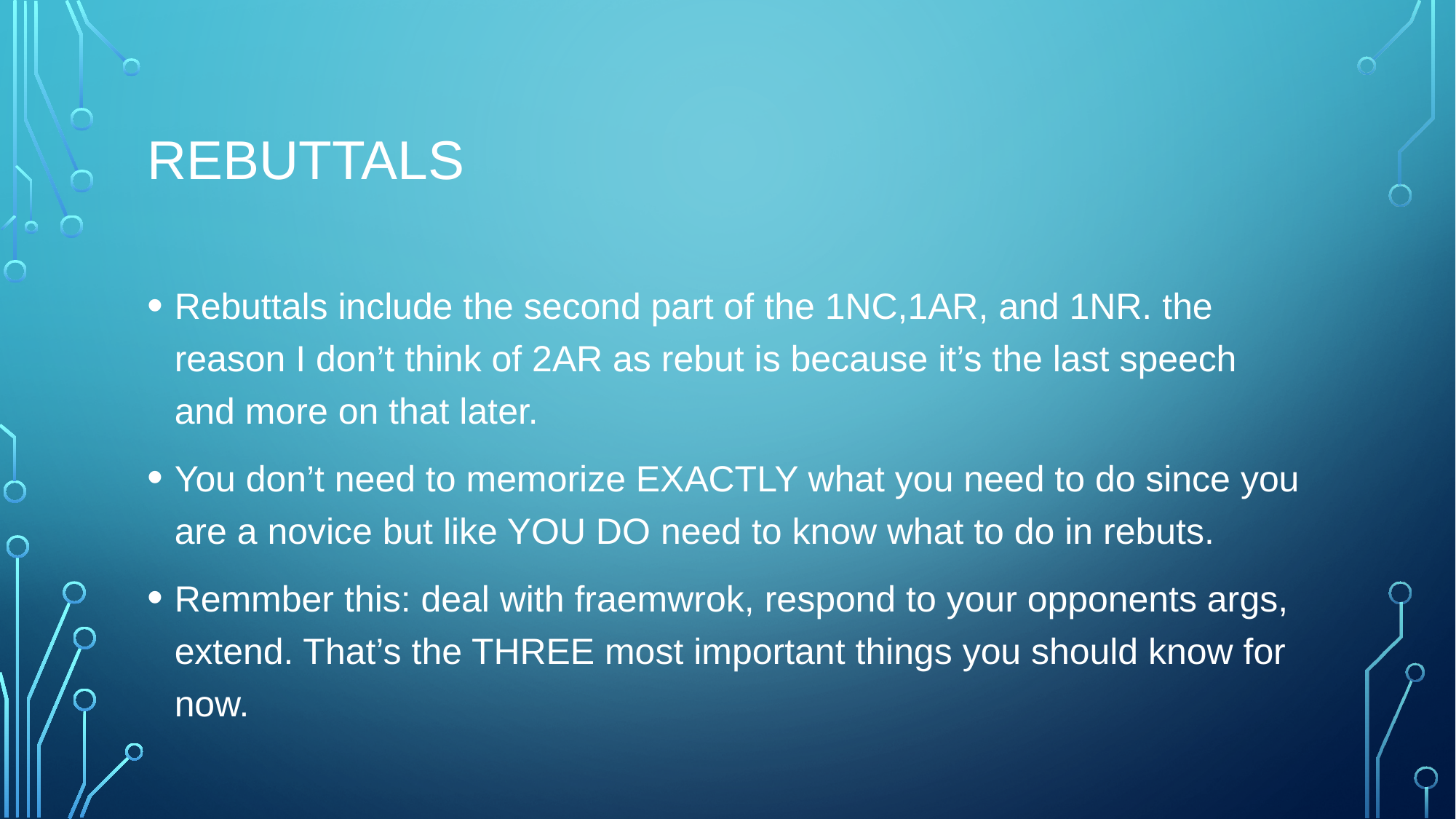

# Rebuttals
Rebuttals include the second part of the 1NC,1AR, and 1NR. the reason I don’t think of 2AR as rebut is because it’s the last speech and more on that later.
You don’t need to memorize EXACTLY what you need to do since you are a novice but like YOU DO need to know what to do in rebuts.
Remmber this: deal with fraemwrok, respond to your opponents args, extend. That’s the THREE most important things you should know for now.